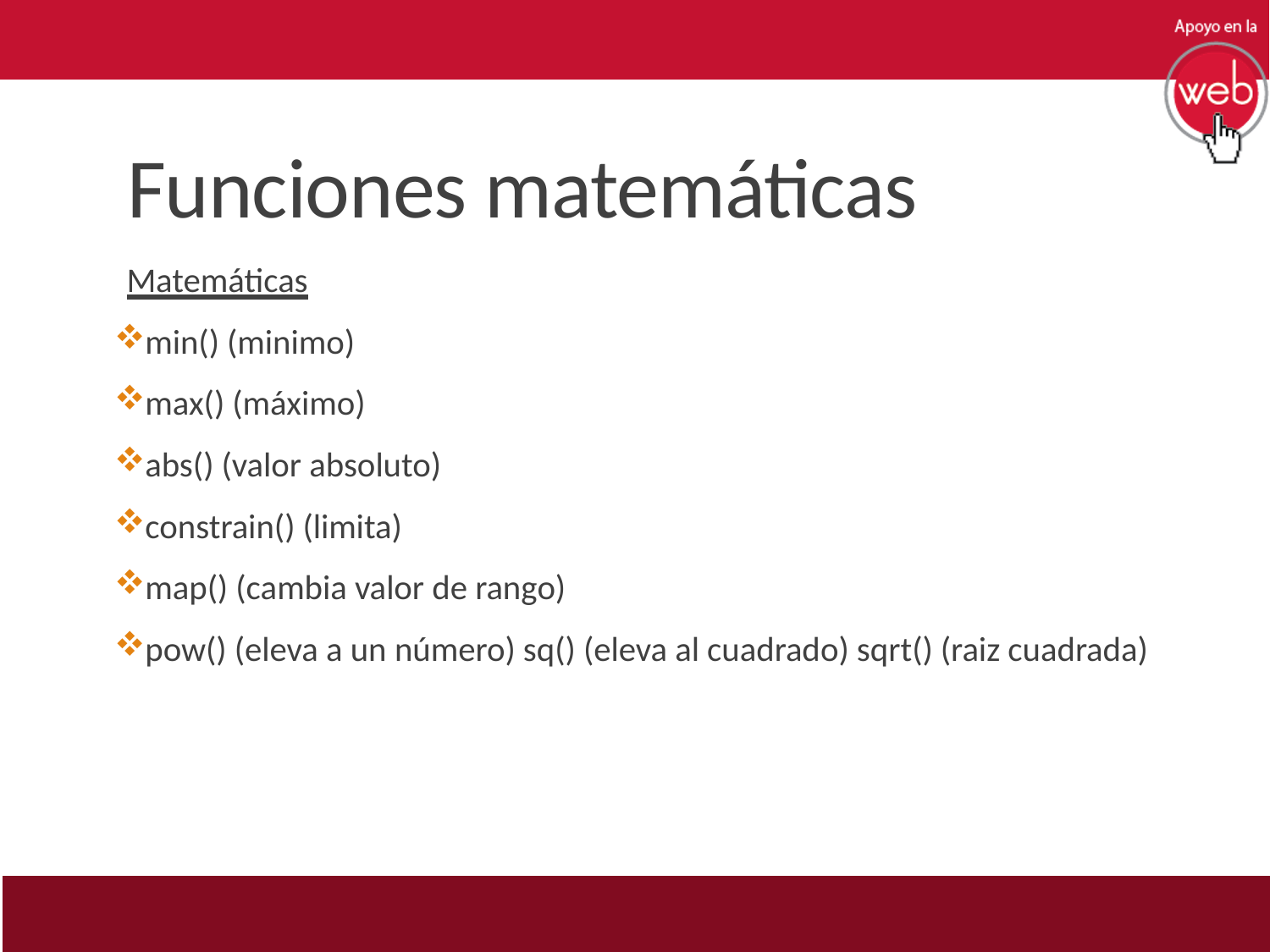

# Funciones matemáticas
Matemáticas
min() (minimo)
max() (máximo)
abs() (valor absoluto)
constrain() (limita)
map() (cambia valor de rango)
pow() (eleva a un número) sq() (eleva al cuadrado) sqrt() (raiz cuadrada)